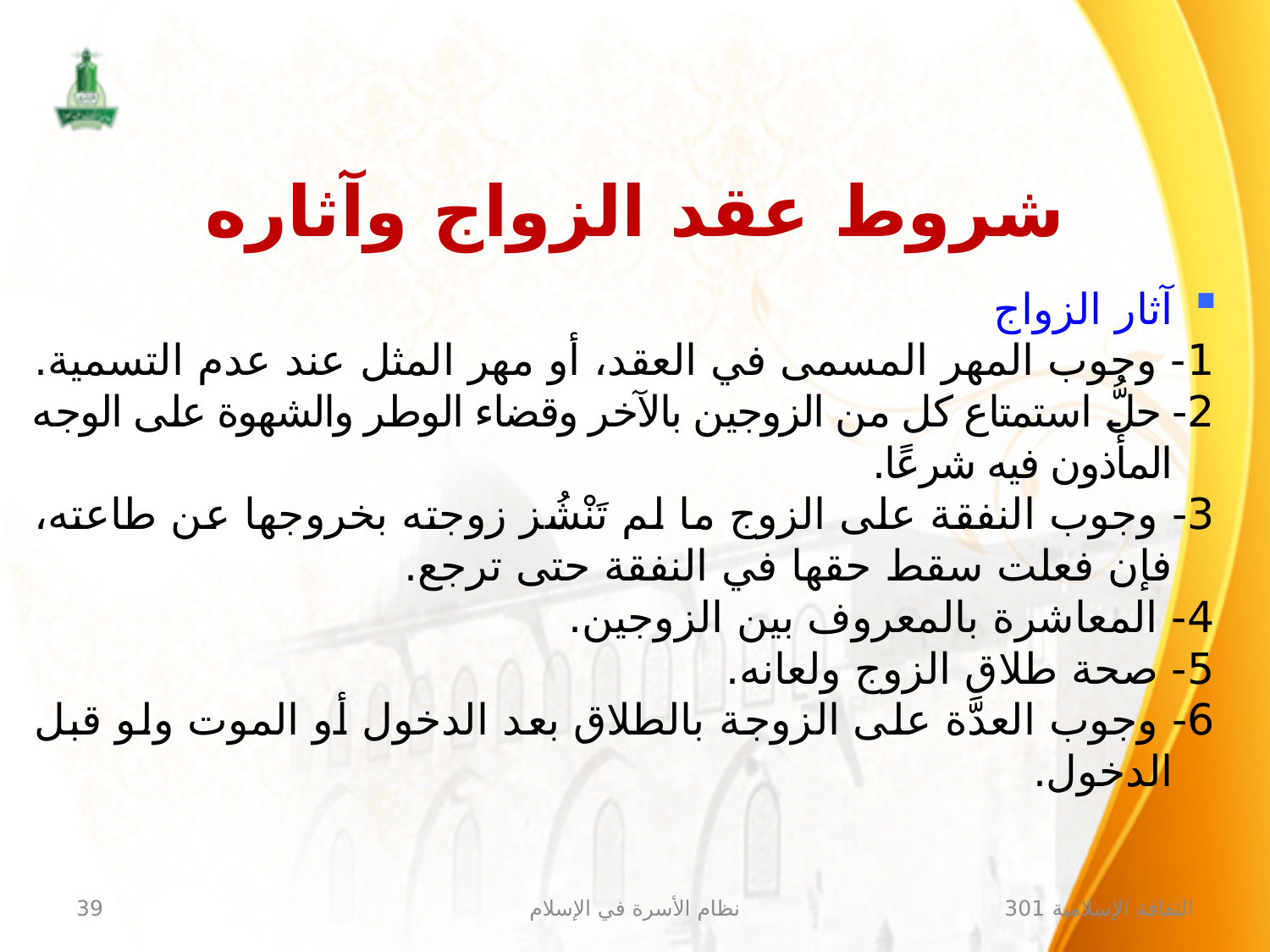

شروط عقد الزواج وآثاره
آثار الزواج
1- وجوب المهر المسمى في العقد، أو مهر المثل عند عدم التسمية.
2- حلُّ استمتاع كل من الزوجين بالآخر وقضاء الوطر والشهوة على الوجه المأذون فيه شرعًا.
3- وجوب النفقة على الزوج ما لم تَنْشُز زوجته بخروجها عن طاعته، فإن فعلت سقط حقها في النفقة حتى ترجع.
4- المعاشرة بالمعروف بين الزوجين.
5- صحة طلاق الزوج ولعانه.
6- وجوب العدَّة على الزوجة بالطلاق بعد الدخول أو الموت ولو قبل الدخول.
39
نظام الأسرة في الإسلام
الثقافة الإسلامية 301